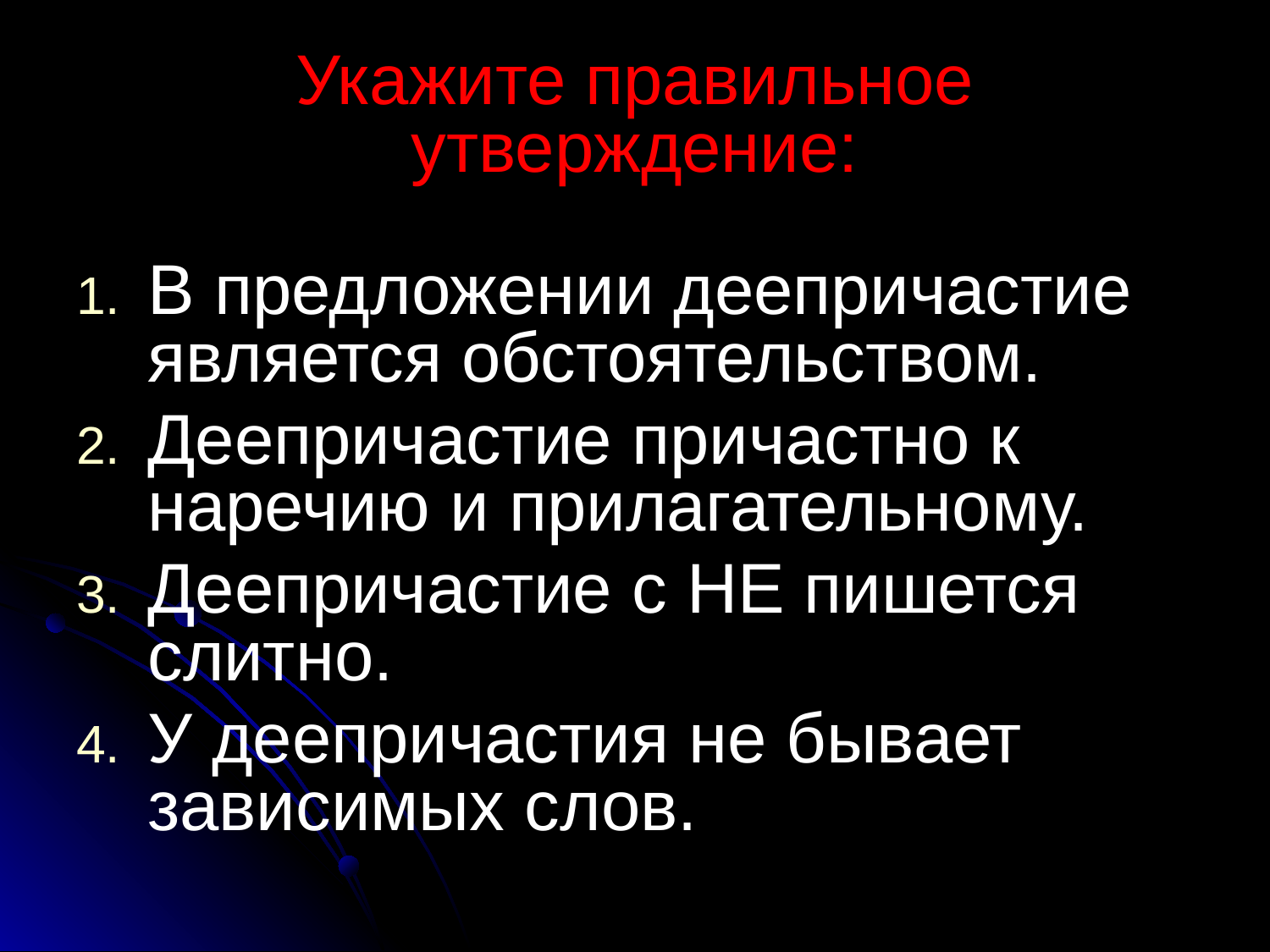

# Укажите правильное утверждение:
В предложении деепричастие является обстоятельством.
Деепричастие причастно к наречию и прилагательному.
Деепричастие с НЕ пишется слитно.
У деепричастия не бывает зависимых слов.